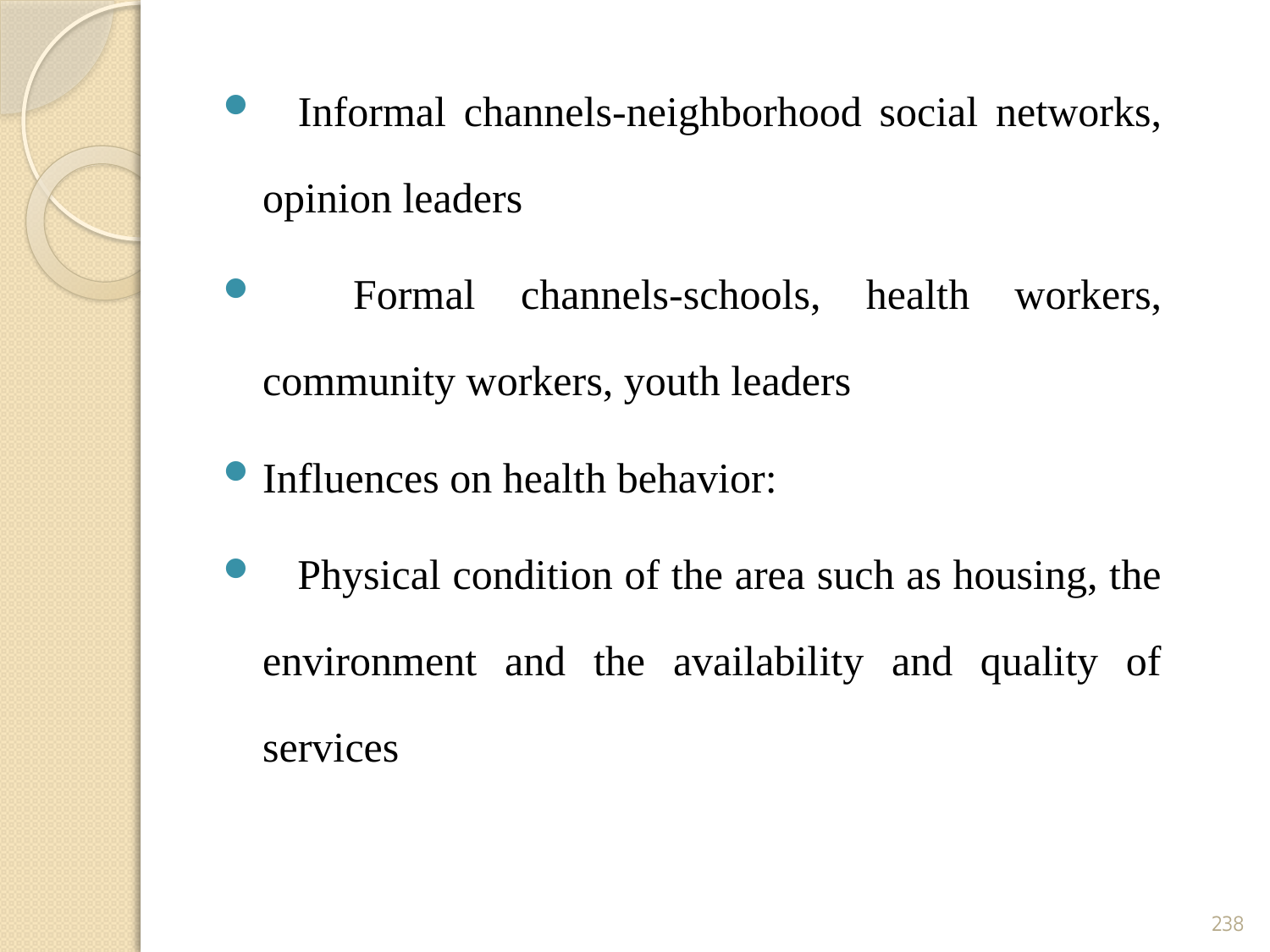

Informal channels-neighborhood social networks, opinion leaders
  Formal channels-schools, health workers, community workers, youth leaders
Influences on health behavior:
   Physical condition of the area such as housing, the environment and the availability and quality of services
238